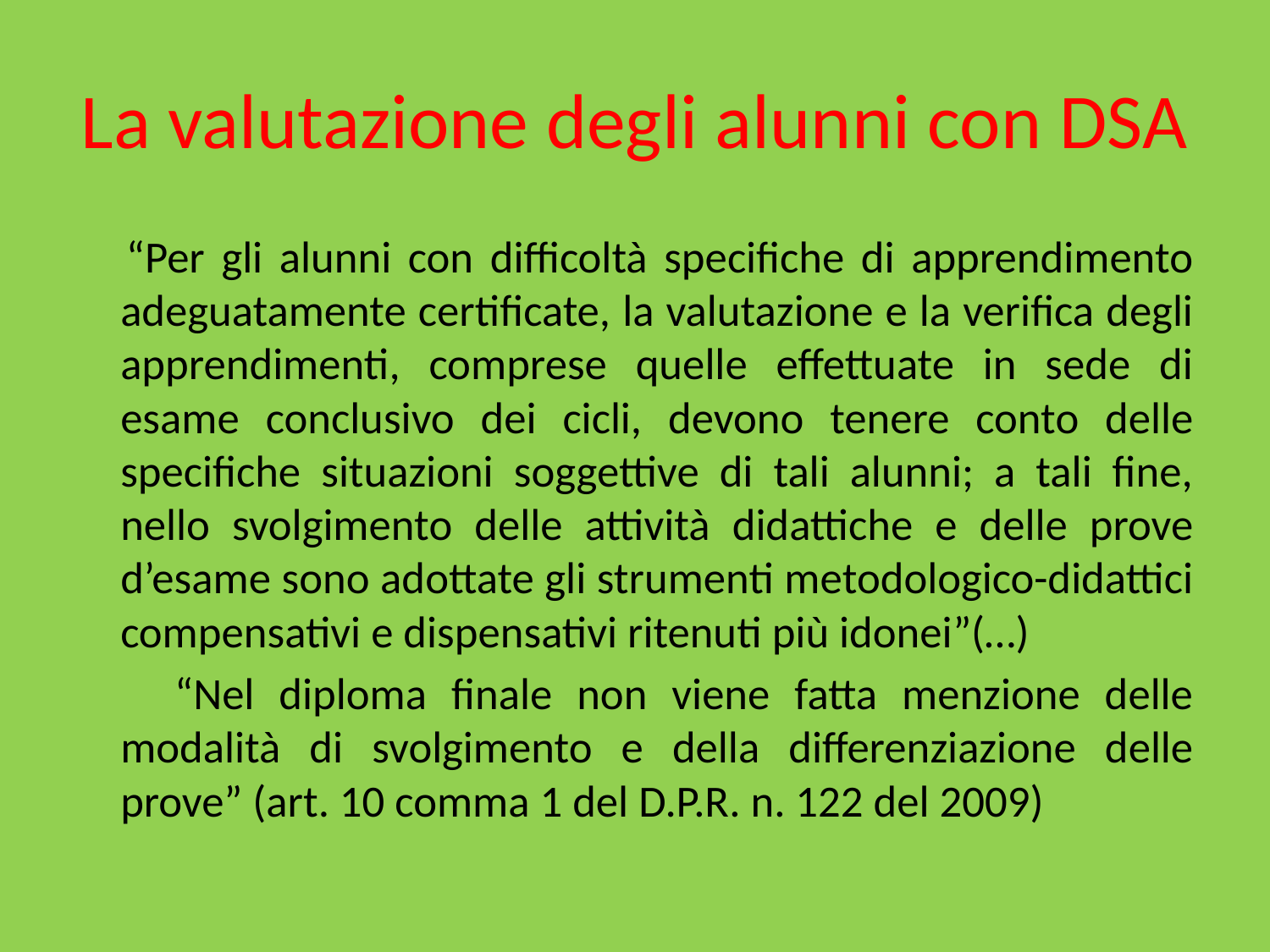

# La valutazione degli alunni con DSA
   “Per gli alunni con difficoltà specifiche di apprendimento adeguatamente certificate, la valutazione e la verifica degli apprendimenti, comprese quelle effettuate in sede di esame conclusivo dei cicli, devono tenere conto delle specifiche situazioni soggettive di tali alunni; a tali fine, nello svolgimento delle attività didattiche e delle prove d’esame sono adottate gli strumenti metodologico-didattici compensativi e dispensativi ritenuti più idonei”(…)
    “Nel diploma finale non viene fatta menzione delle modalità di svolgimento e della differenziazione delle prove” (art. 10 comma 1 del D.P.R. n. 122 del 2009)